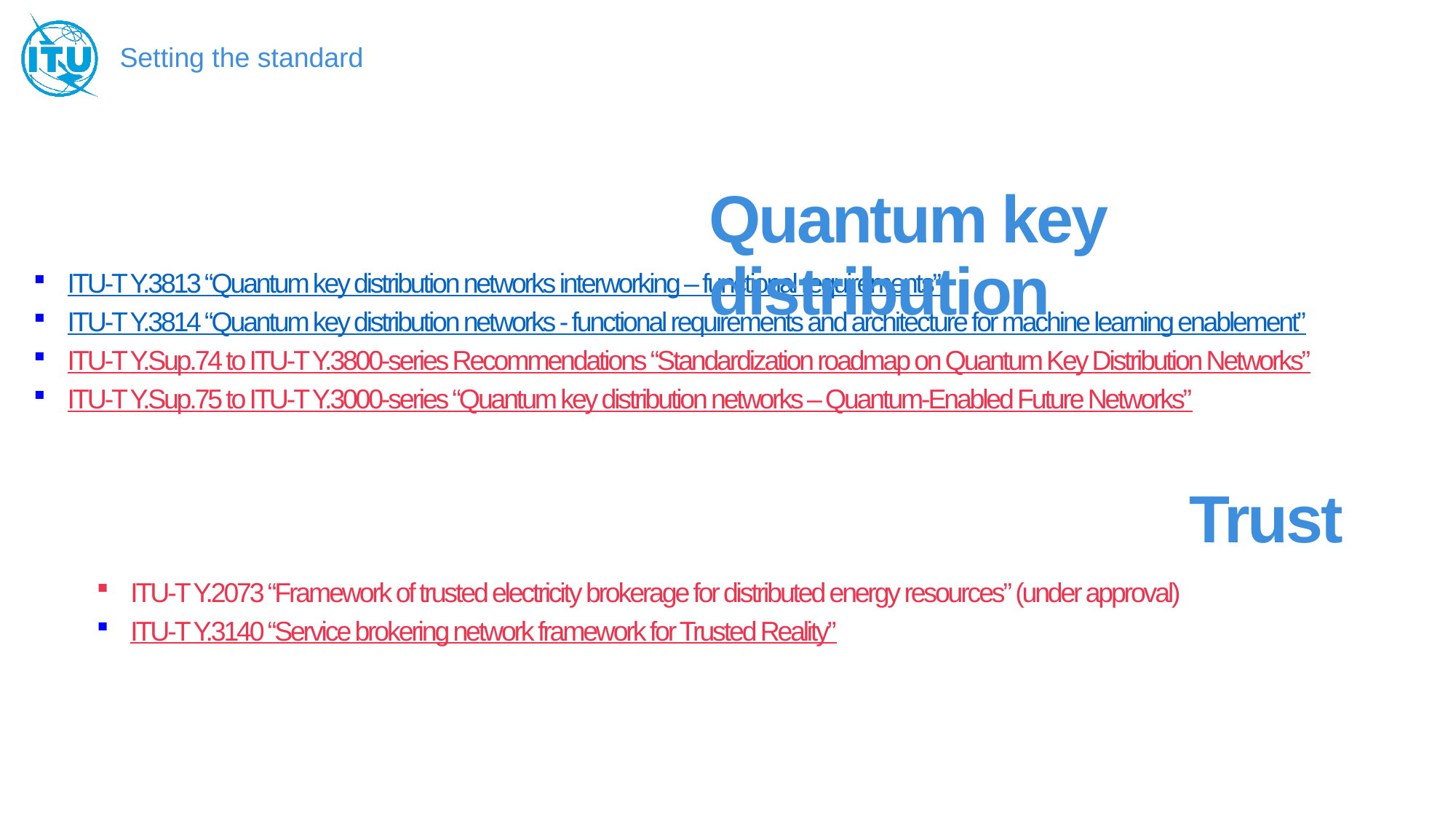

Quantum key distribution
ITU-T Y.3813 “Quantum key distribution networks interworking – functional requirements”
ITU-T Y.3814 “Quantum key distribution networks - functional requirements and architecture for machine learning enablement”
ITU-T Y.Sup.74 to ITU-T Y.3800-series Recommendations “Standardization roadmap on Quantum Key Distribution Networks”
ITU-T Y.Sup.75 to ITU-T Y.3000-series “Quantum key distribution networks – Quantum-Enabled Future Networks”

Trust
ITU-T Y.2073 “Framework of trusted electricity brokerage for distributed energy resources” (under approval)
ITU-T Y.3140 “Service brokering network framework for Trusted Reality”